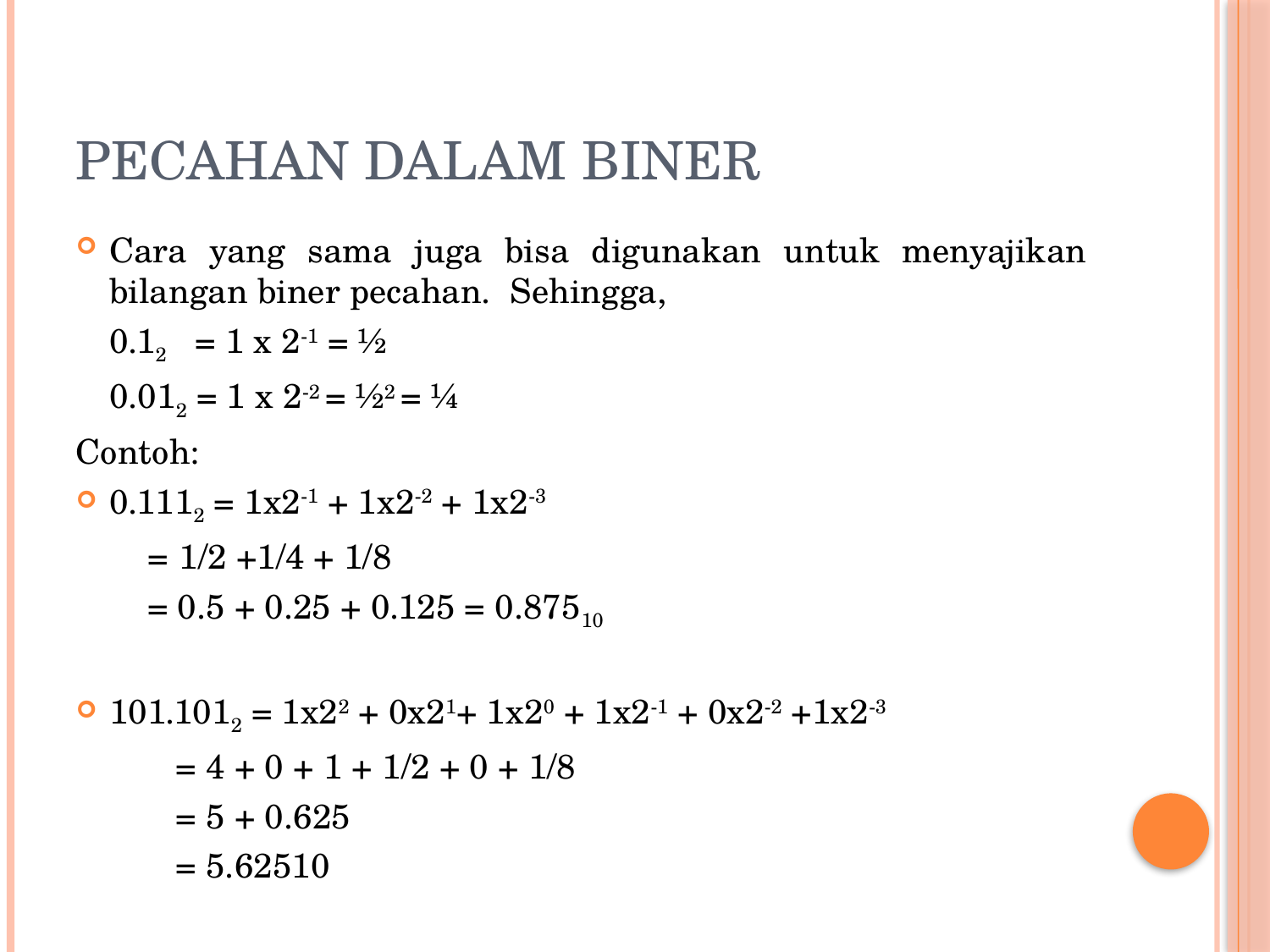

# Pecahan dalam Biner
Cara yang sama juga bisa digunakan untuk menyajikan bilangan biner pecahan.  Sehingga,
	0.12   = 1 x 2-1 = ½
	0.012 = 1 x 2-2 = ½2 = ¼
Contoh:
0.1112 = 1x2-1 + 1x2-2 + 1x2-3
		    =  1/2 +1/4 + 1/8
		    = 0.5 + 0.25 + 0.125 = 0.87510

101.1012 = 1x22 + 0x21+ 1x20 + 1x2-1 + 0x2-2 +1x2-3
		       = 4 + 0 + 1 + 1/2 + 0 + 1/8
		       = 5 + 0.625
		       = 5.62510